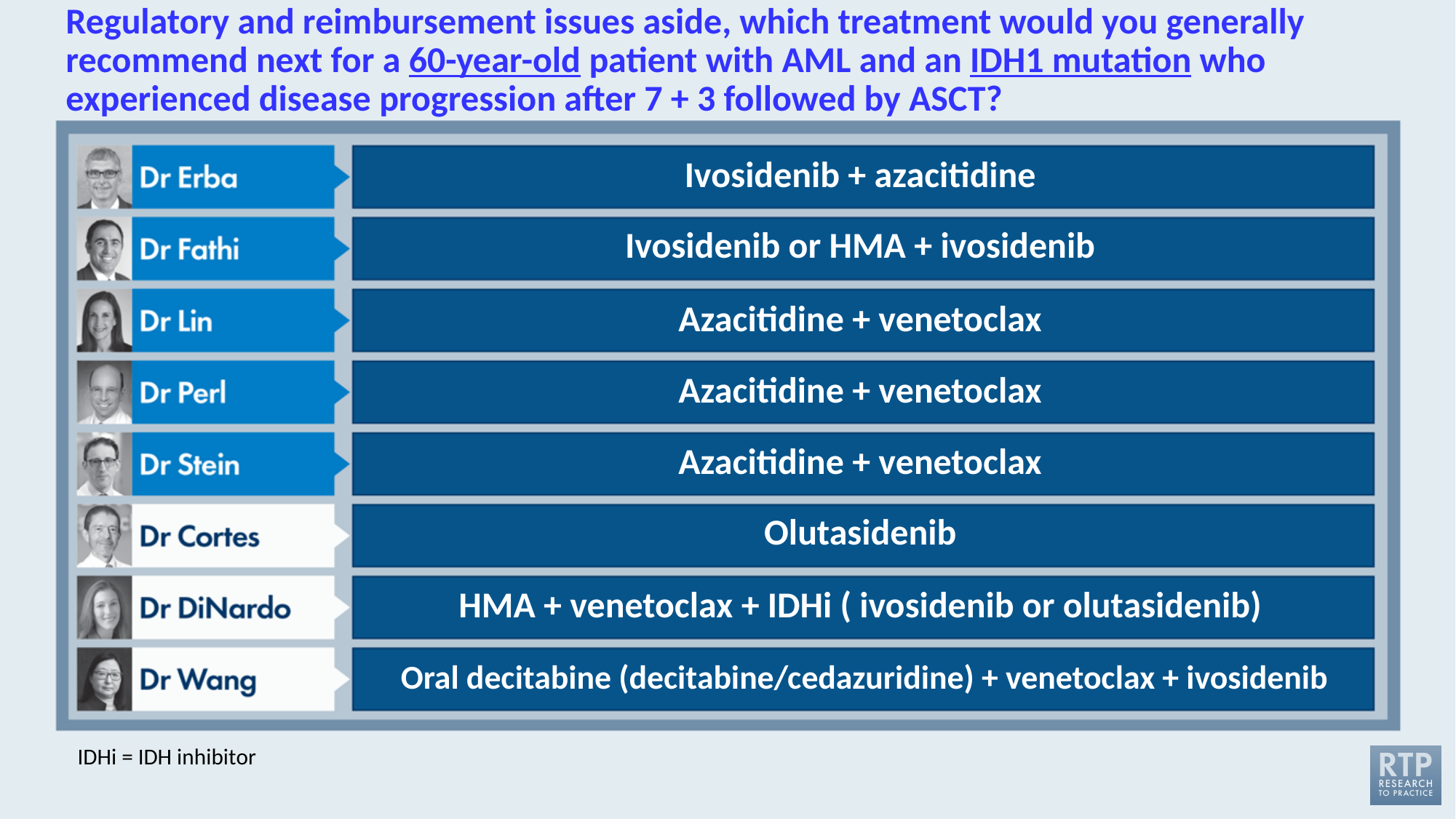

# Regulatory and reimbursement issues aside, which treatment would you generally recommend next for a 60-year-old patient with AML and an IDH1 mutation who experienced disease progression after 7 + 3 followed by ASCT?
Ivosidenib + azacitidine
Ivosidenib or HMA + ivosidenib
Azacitidine + venetoclax
Azacitidine + venetoclax
Azacitidine + venetoclax
Olutasidenib
HMA + venetoclax + IDHi ( ivosidenib or olutasidenib)
Oral decitabine (decitabine/cedazuridine) + venetoclax + ivosidenib
IDHi = IDH inhibitor